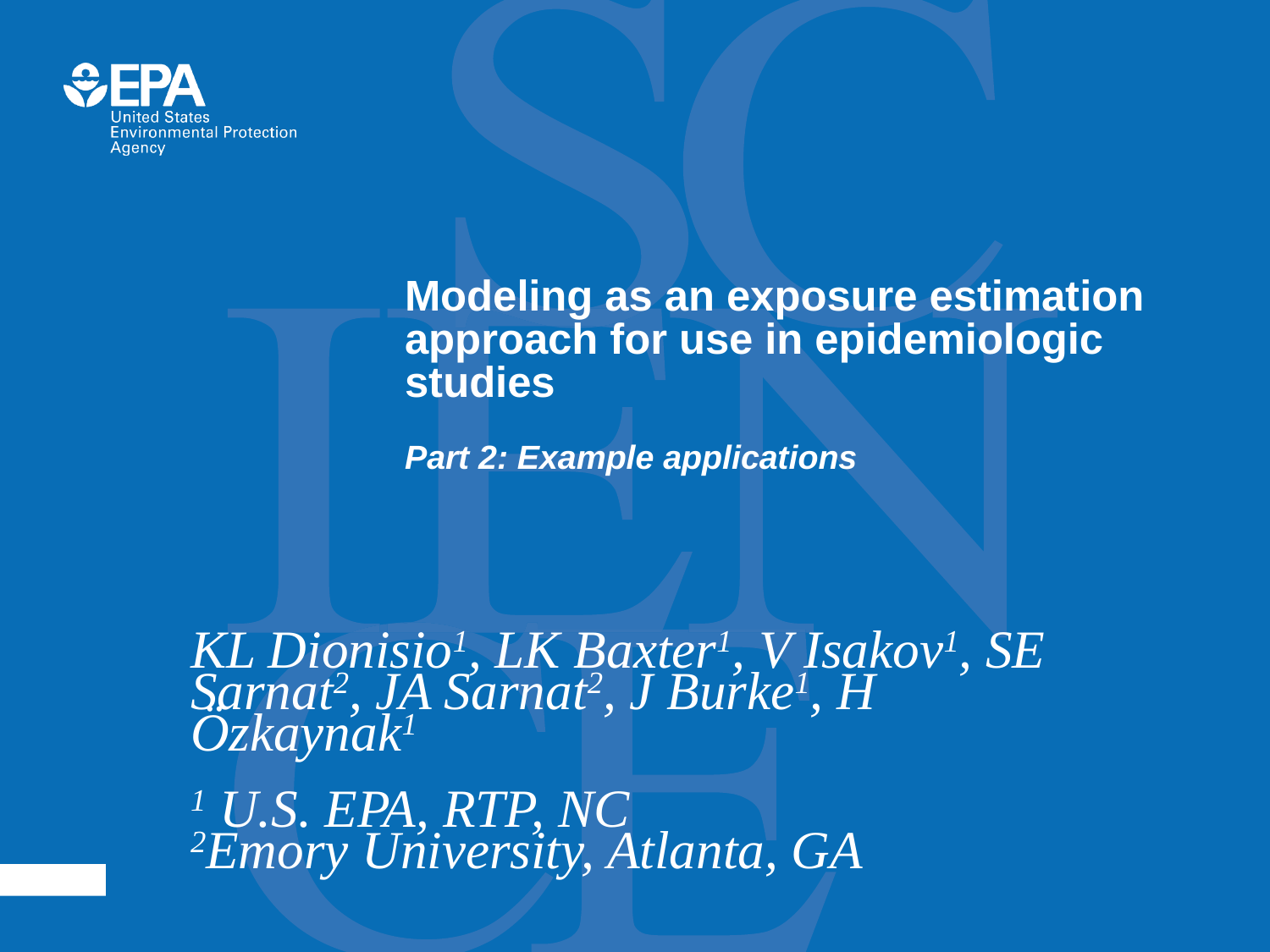

# Modeling as an exposure estimation approach for use in epidemiologic studies Part 2: Example applications
KL Dionisio1, LK Baxter1, V Isakov1, SE Sarnat2, JA Sarnat2, J Burke1, H Özkaynak1

1 U.S. EPA, RTP, NC
2Emory University, Atlanta, GA